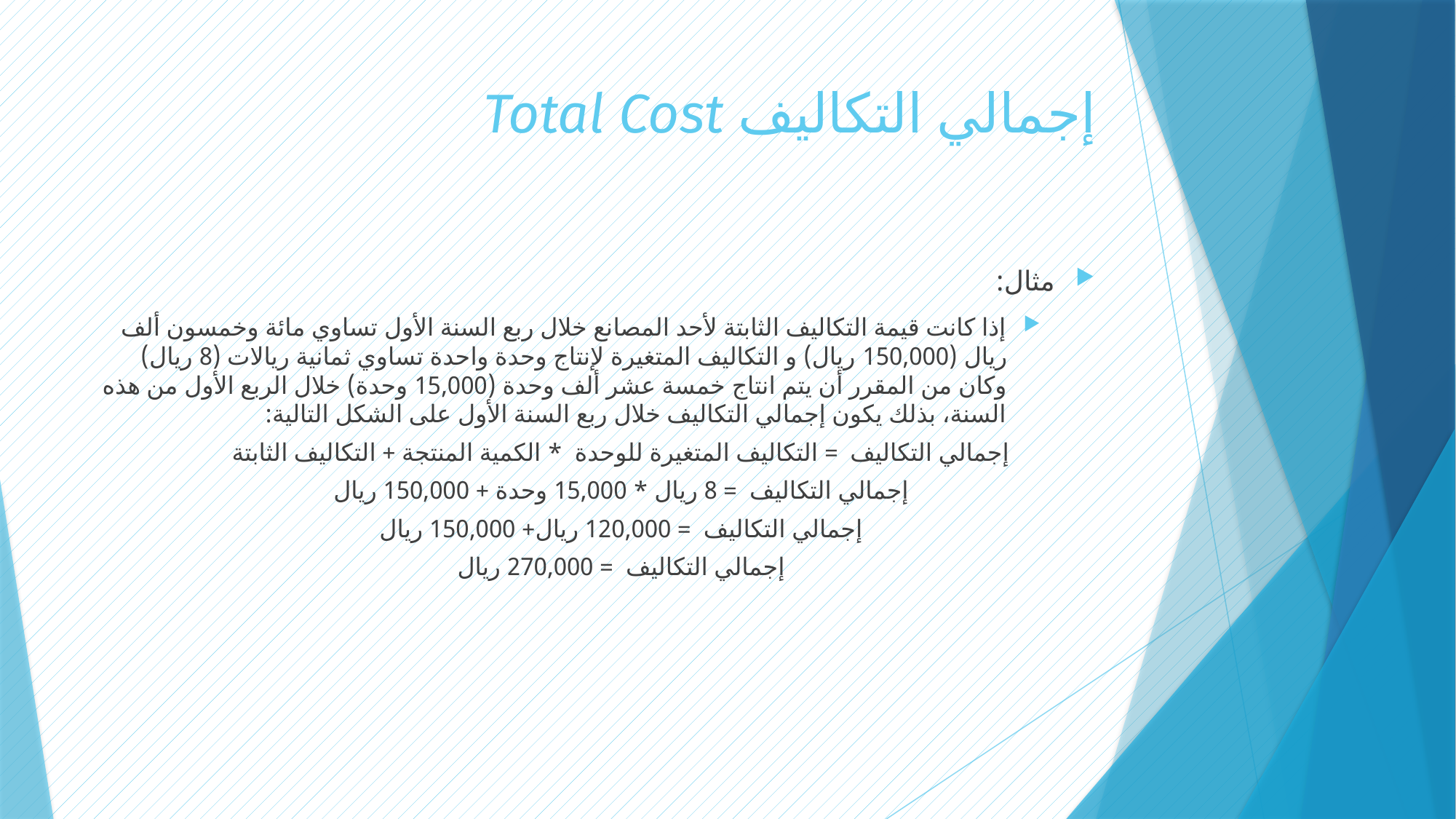

# إجمالي التكاليف Total Cost
مثال:
إذا كانت قيمة التكاليف الثابتة لأحد المصانع خلال ربع السنة الأول تساوي مائة وخمسون ألف ريال (150,000 ريال) و التكاليف المتغيرة لإنتاج وحدة واحدة تساوي ثمانية ريالات (8 ريال) وكان من المقرر أن يتم انتاج خمسة عشر ألف وحدة (15,000 وحدة) خلال الربع الأول من هذه السنة، بذلك يكون إجمالي التكاليف خلال ربع السنة الأول على الشكل التالية:
إجمالي التكاليف  = التكاليف المتغيرة للوحدة  * الكمية المنتجة + التكاليف الثابتة
إجمالي التكاليف  = 8 ريال * 15,000 وحدة + 150,000 ريال
إجمالي التكاليف  = 120,000 ريال+ 150,000 ريال
إجمالي التكاليف  = 270,000 ريال